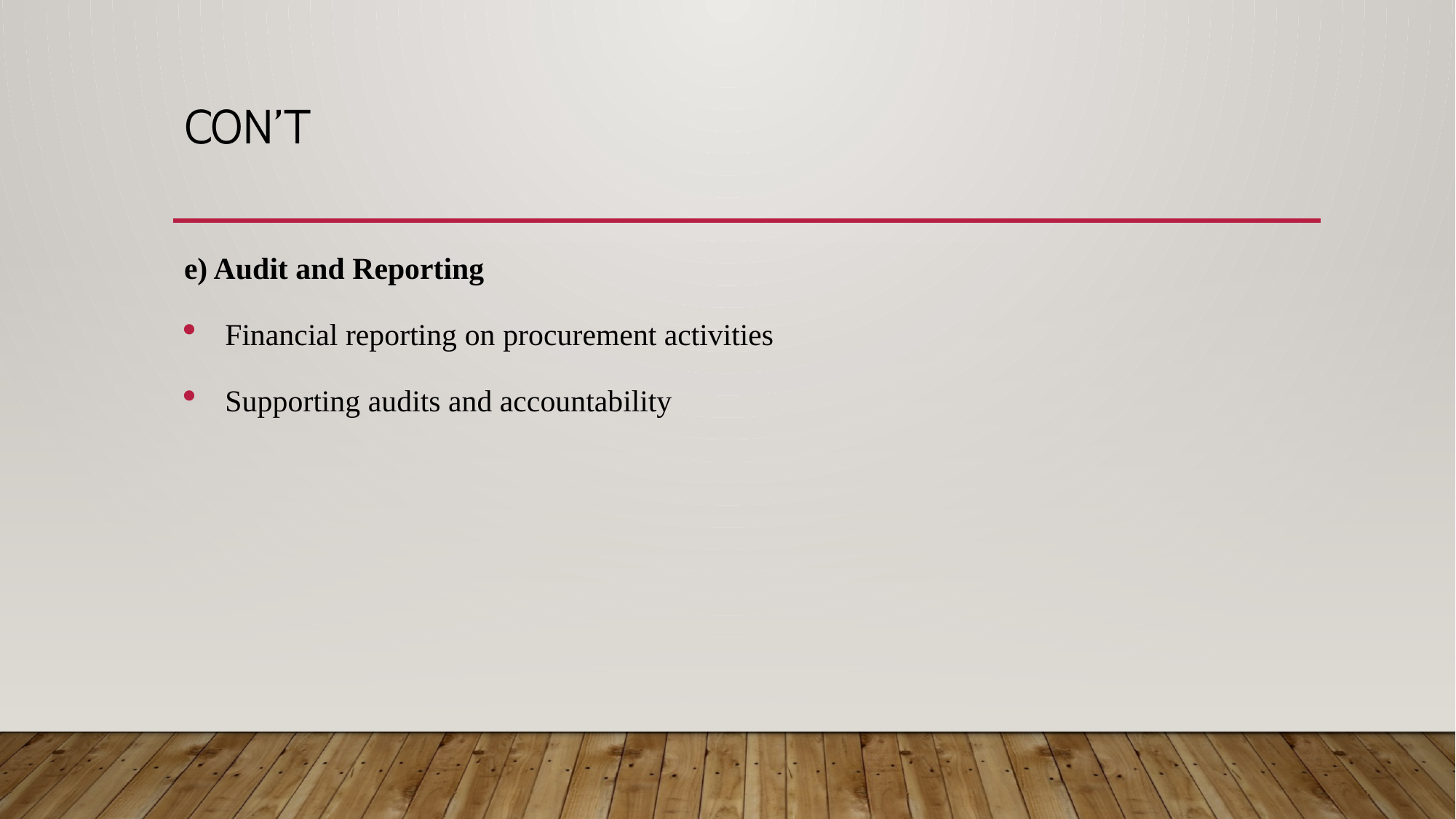

# Con’t
e) Audit and Reporting
Financial reporting on procurement activities
Supporting audits and accountability